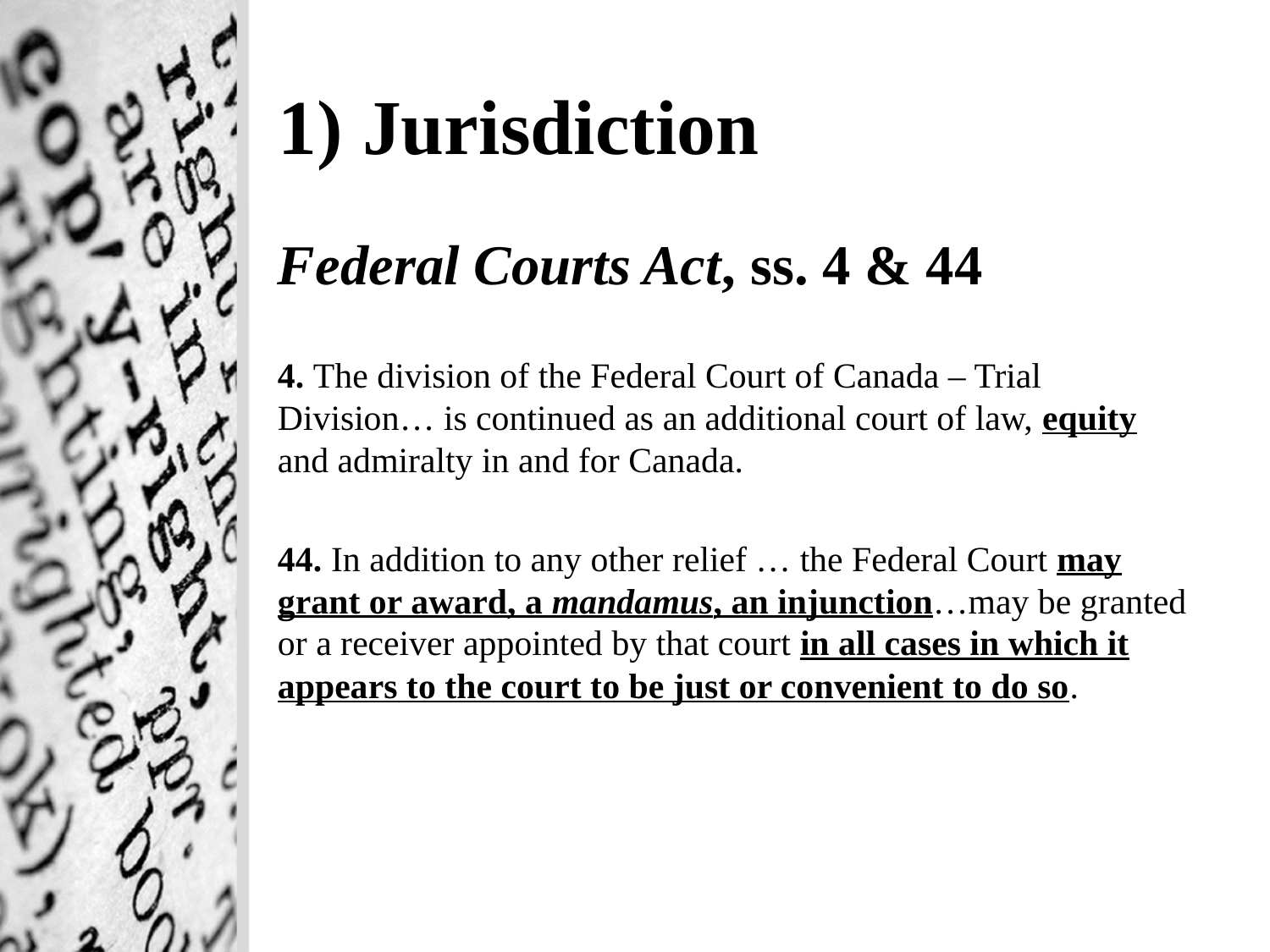

# 1) Jurisdiction
Federal Courts Act, ss. 4 & 44

4. The division of the Federal Court of Canada – Trial Division… is continued as an additional court of law, equity and admiralty in and for Canada.

44. In addition to any other relief … the Federal Court may grant or award, a mandamus, an injunction…may be granted or a receiver appointed by that court in all cases in which it appears to the court to be just or convenient to do so.